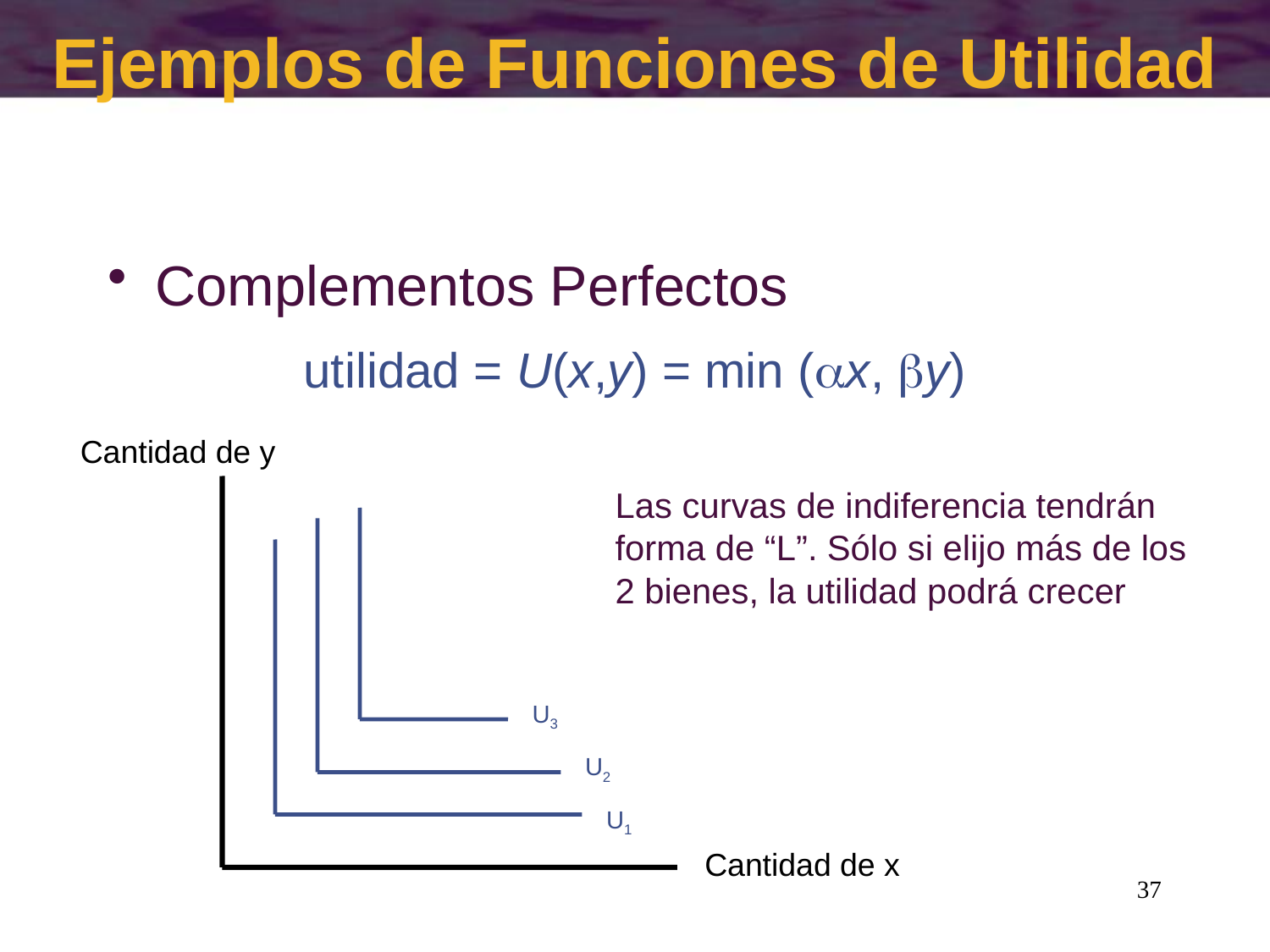

# Ejemplos de Funciones de Utilidad
Complementos Perfectos
utilidad = U(x,y) = min (αx, βy)
Cantidad de y

Las curvas de indiferencia tendrán
forma de “L”. Sólo si elijo más de los
2 bienes, la utilidad podrá crecer

U3

U2

U1

Cantidad de x

37